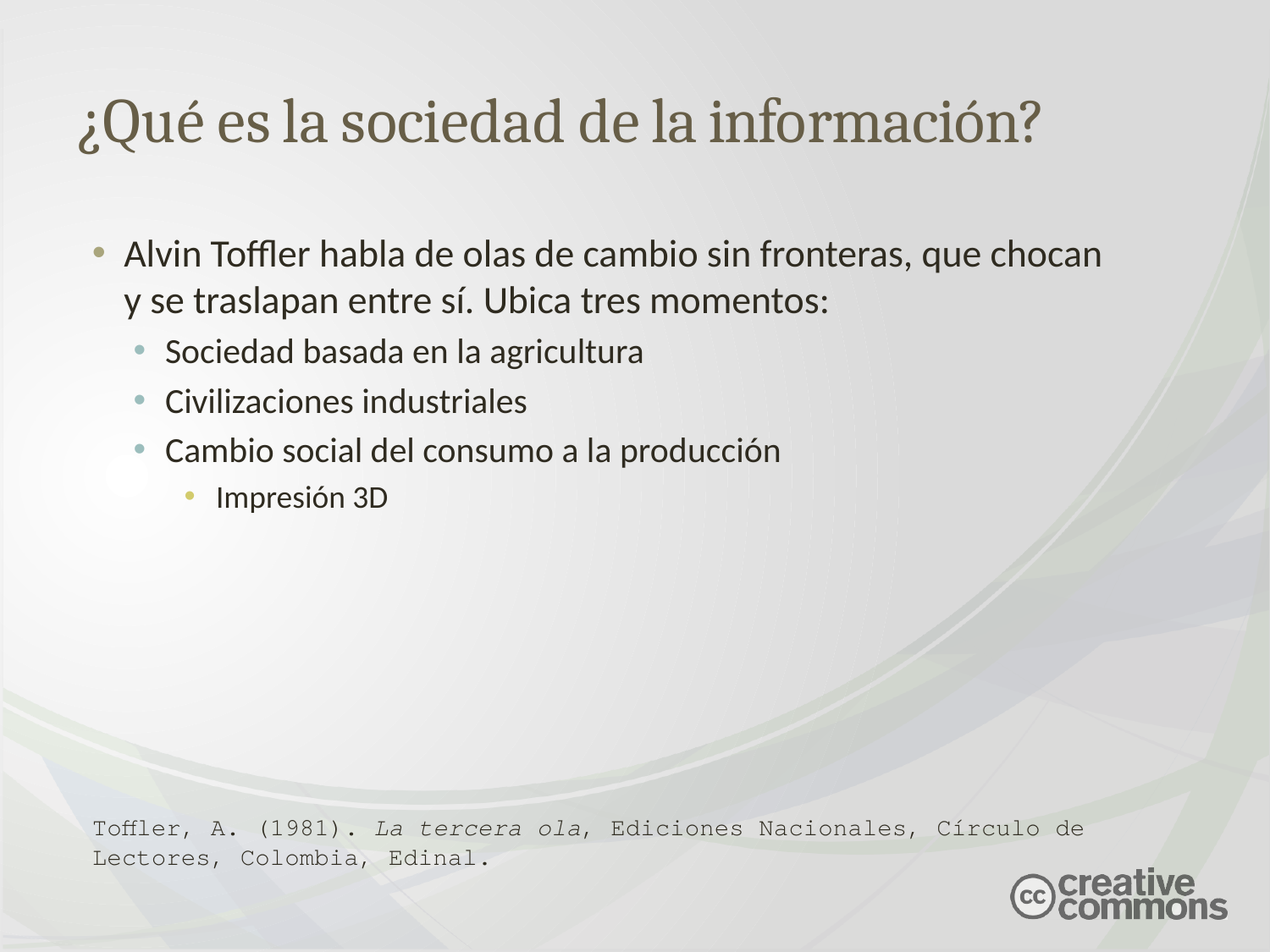

# ¿Qué es la sociedad de la información?
Alvin Toffler habla de olas de cambio sin fronteras, que chocan y se traslapan entre sí. Ubica tres momentos:
Sociedad basada en la agricultura
Civilizaciones industriales
Cambio social del consumo a la producción
Impresión 3D

Toffler, A. (1981). La tercera ola, Ediciones Nacionales, Círculo de Lectores, Colombia, Edinal.